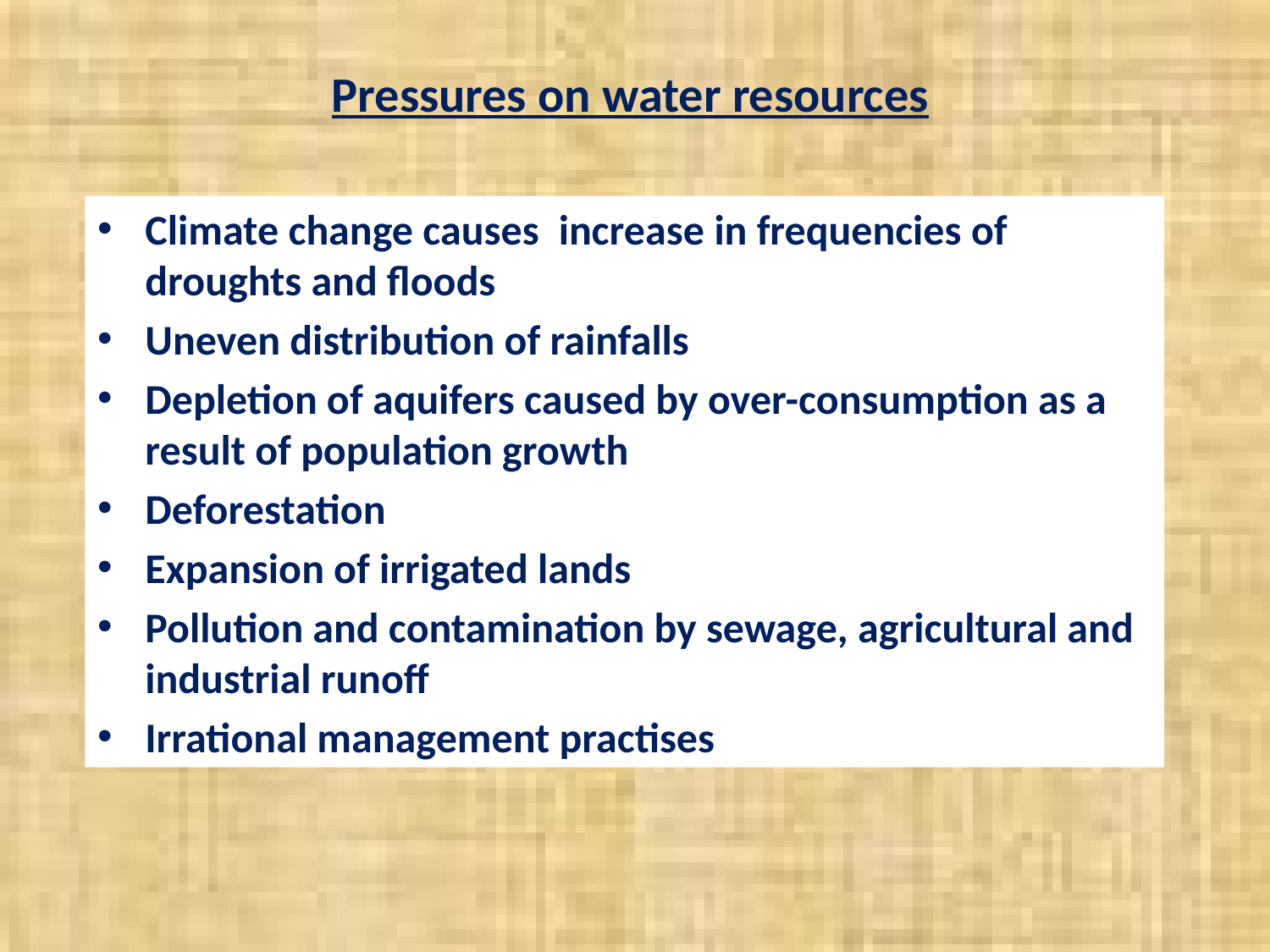

Pressures on water resources
Climate change causes  increase in frequencies of droughts and floods
Uneven distribution of rainfalls
Depletion of aquifers caused by over-consumption as a result of population growth
Deforestation
Expansion of irrigated lands
Pollution and contamination by sewage, agricultural and industrial runoff
Irrational management practises